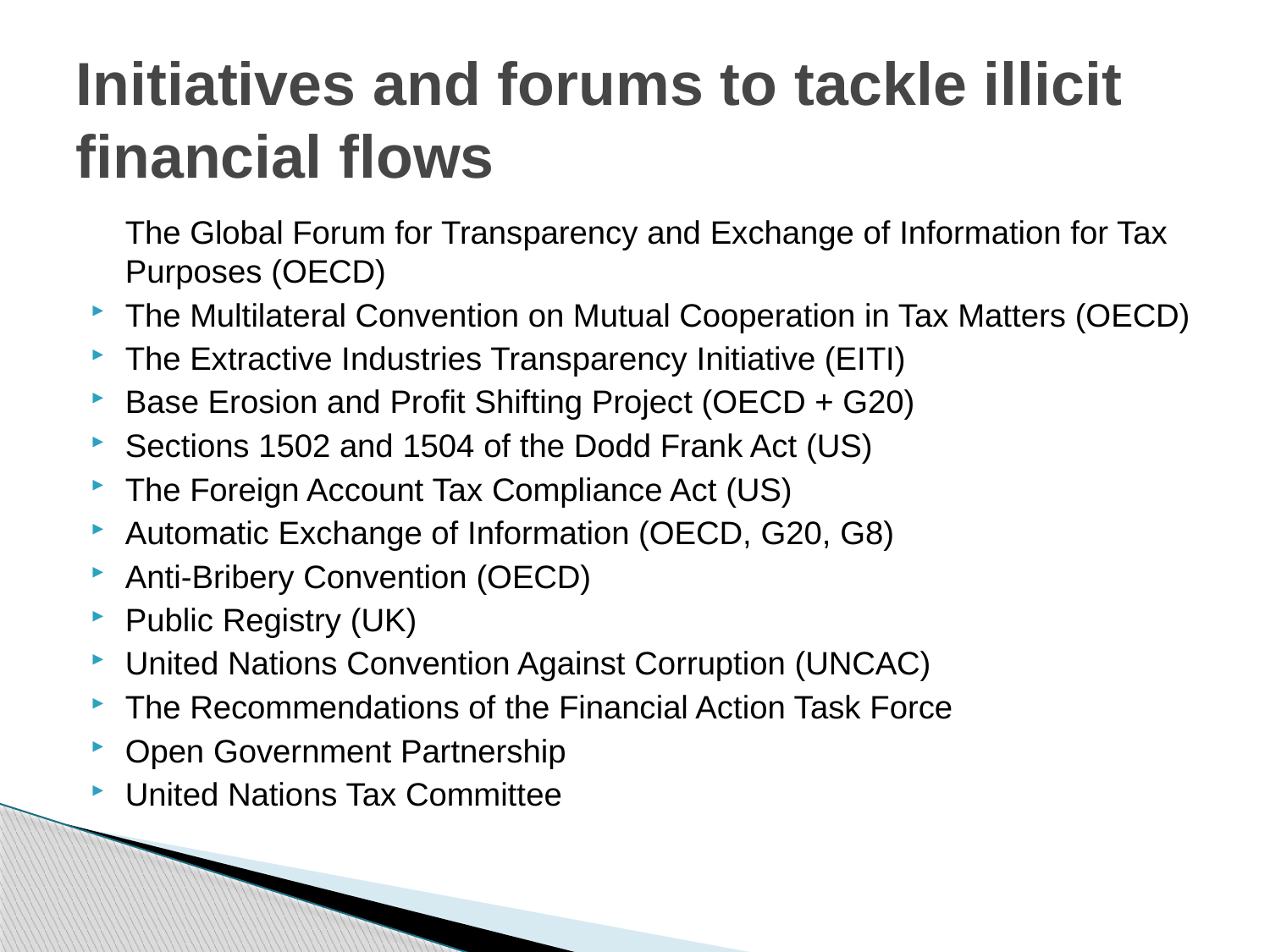

# Initiatives and forums to tackle illicit financial flows
 	The Global Forum for Transparency and Exchange of Information for Tax Purposes (OECD)
The Multilateral Convention on Mutual Cooperation in Tax Matters (OECD)
The Extractive Industries Transparency Initiative (EITI)
Base Erosion and Profit Shifting Project (OECD + G20)
Sections 1502 and 1504 of the Dodd Frank Act (US)
The Foreign Account Tax Compliance Act (US)
Automatic Exchange of Information (OECD, G20, G8)
Anti-Bribery Convention (OECD)
Public Registry (UK)
United Nations Convention Against Corruption (UNCAC)
The Recommendations of the Financial Action Task Force
Open Government Partnership
United Nations Tax Committee